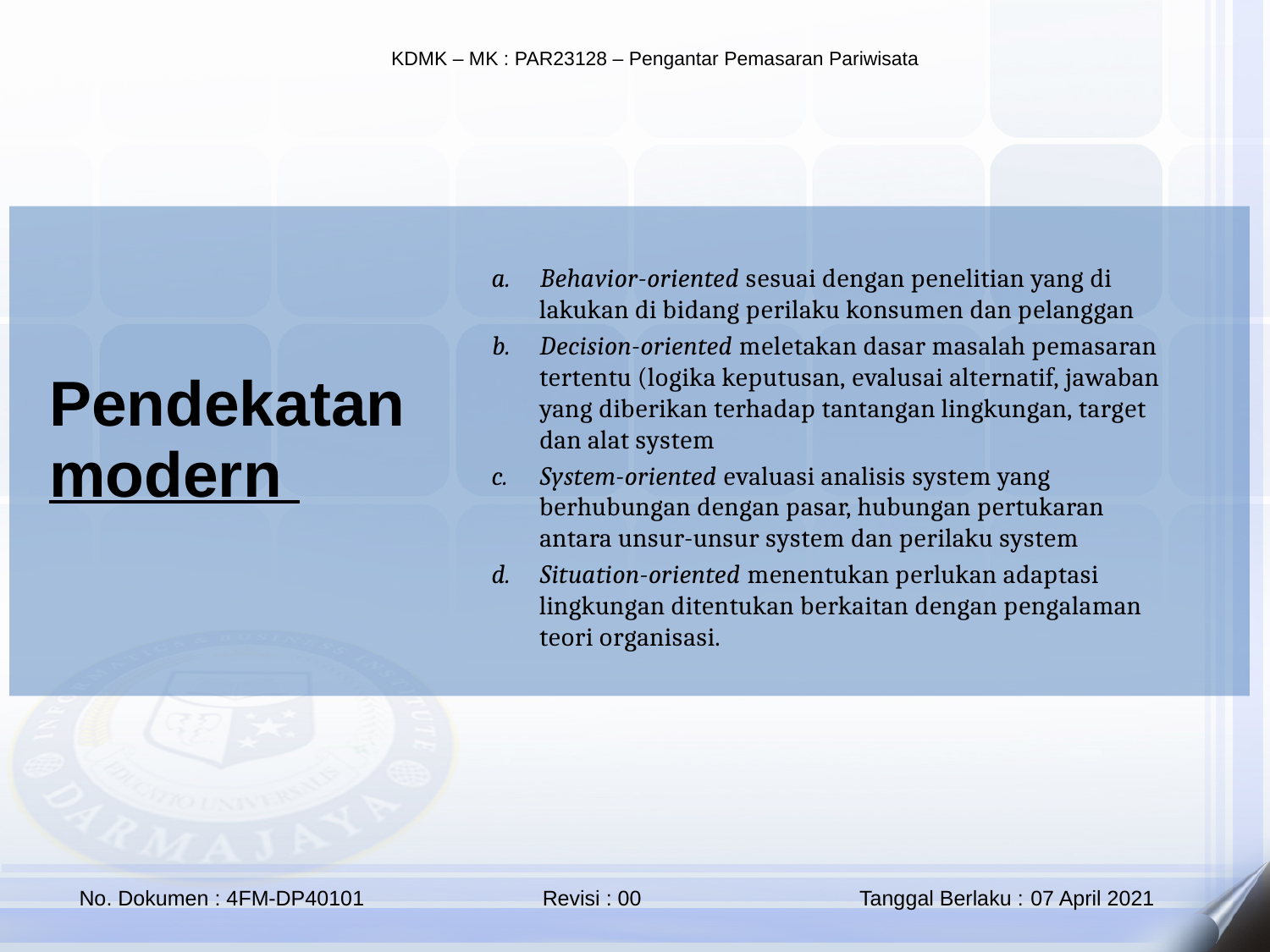

Behavior-oriented sesuai dengan penelitian yang di lakukan di bidang perilaku konsumen dan pelanggan
Decision-oriented meletakan dasar masalah pemasaran tertentu (logika keputusan, evalusai alternatif, jawaban yang diberikan terhadap tantangan lingkungan, target dan alat system
System-oriented evaluasi analisis system yang berhubungan dengan pasar, hubungan pertukaran antara unsur-unsur system dan perilaku system
Situation-oriented menentukan perlukan adaptasi lingkungan ditentukan berkaitan dengan pengalaman teori organisasi.
Pendekatan modern